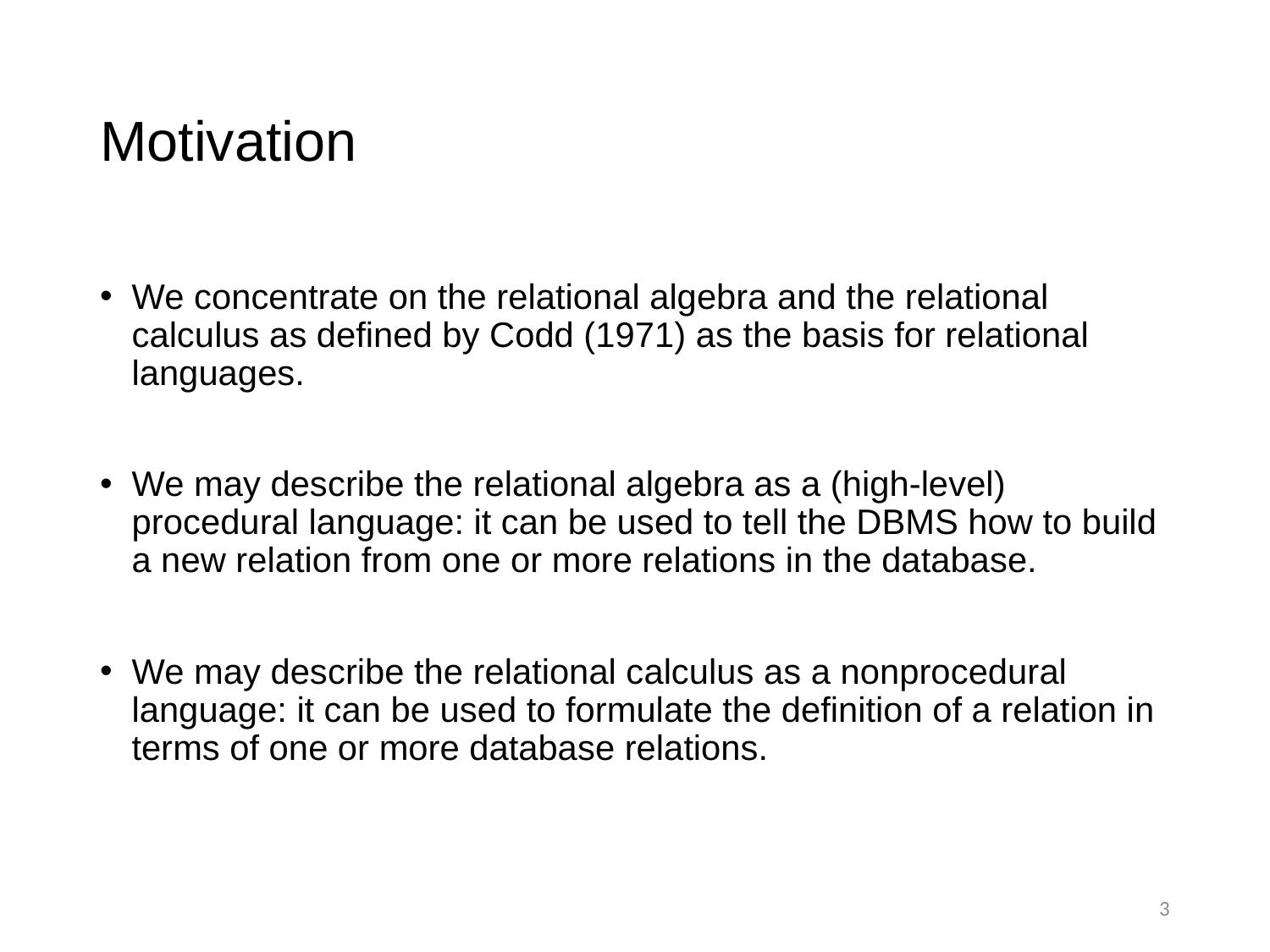

# Motivation
We concentrate on the relational algebra and the relational calculus as defined by Codd (1971) as the basis for relational languages.

We may describe the relational algebra as a (high-level)  procedural language: it can be used to tell the DBMS how to build a new relation from one or more relations in the database.

We may describe the relational calculus as a nonprocedural language: it can be used to formulate the definition of a relation in terms of one or more database relations.
3